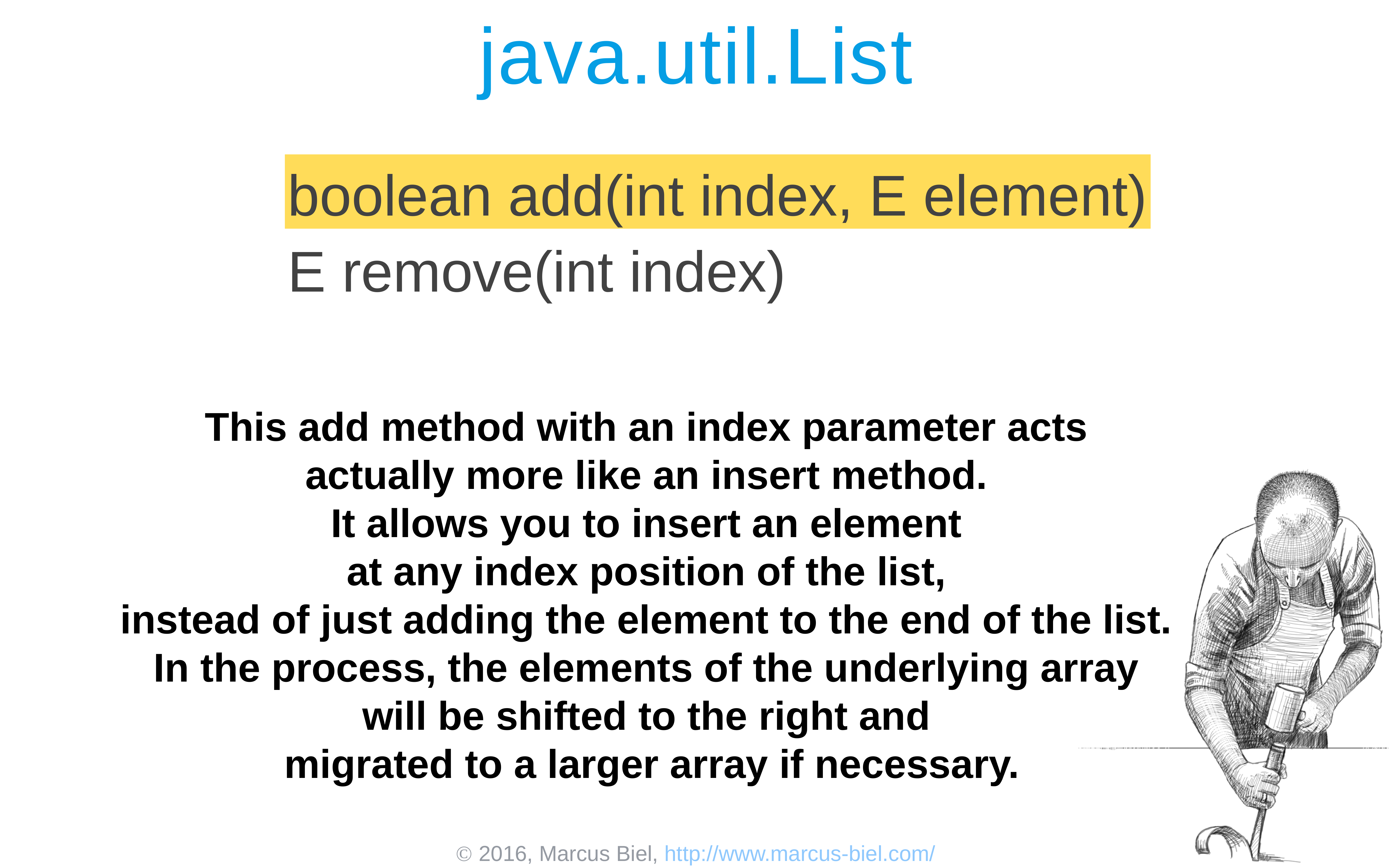

# java.util.List
boolean add(int index, E element)
E remove(int index)

This add method with an index parameter acts
actually more like an insert method.
It allows you to insert an element
at any index position of the list,
instead of just adding the element to the end of the list.
In the process, the elements of the underlying array
will be shifted to the right and
migrated to a larger array if necessary.